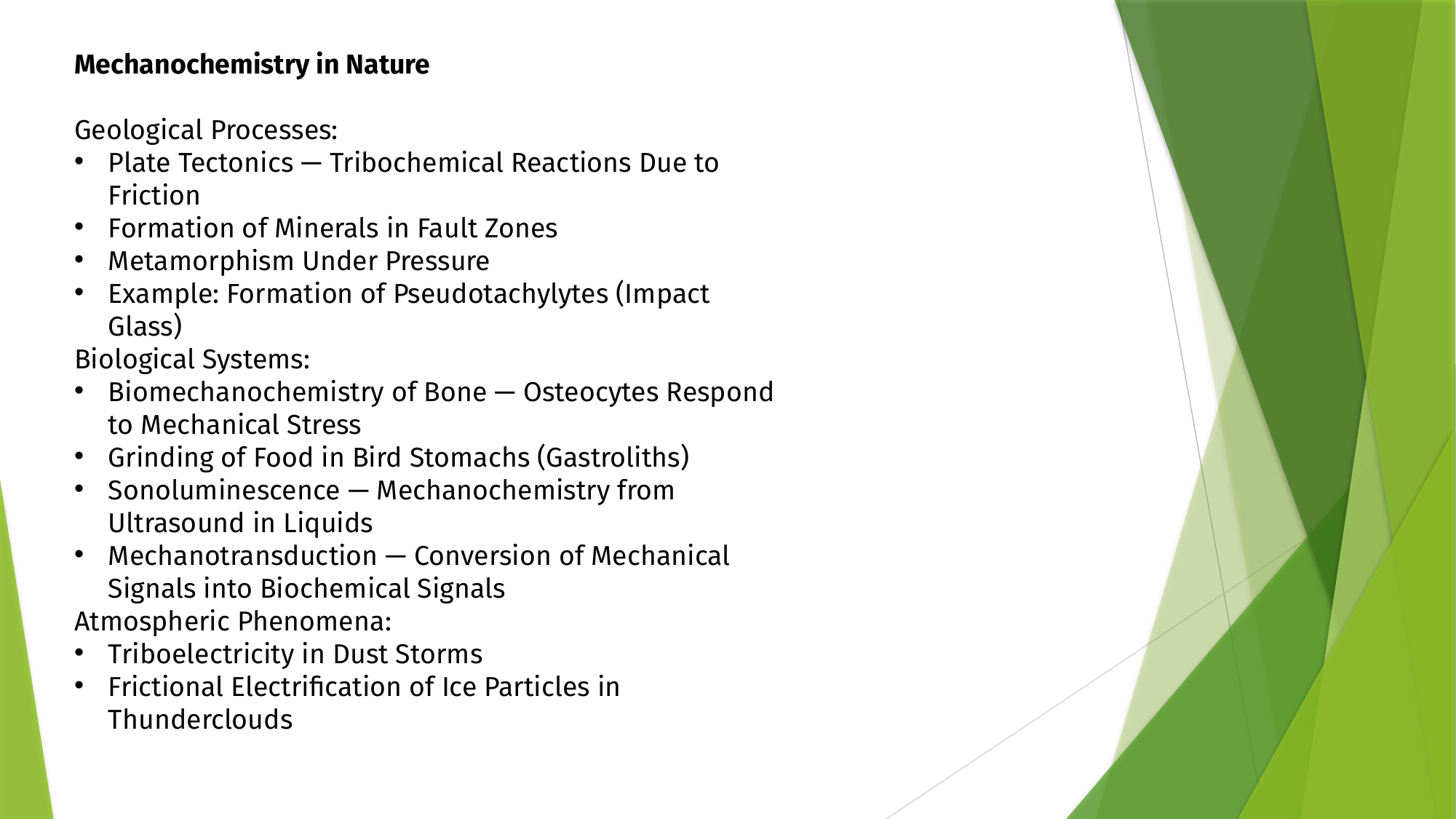

Mechanochemistry in Nature

Geological Processes:
Plate Tectonics — Tribochemical Reactions Due to Friction
Formation of Minerals in Fault Zones
Metamorphism Under Pressure
Example: Formation of Pseudotachylytes (Impact Glass)
Biological Systems:
Biomechanochemistry of Bone — Osteocytes Respond to Mechanical Stress
Grinding of Food in Bird Stomachs (Gastroliths)
Sonoluminescence — Mechanochemistry from Ultrasound in Liquids
Mechanotransduction — Conversion of Mechanical Signals into Biochemical Signals
Atmospheric Phenomena:
Triboelectricity in Dust Storms
Frictional Electrification of Ice Particles in Thunderclouds